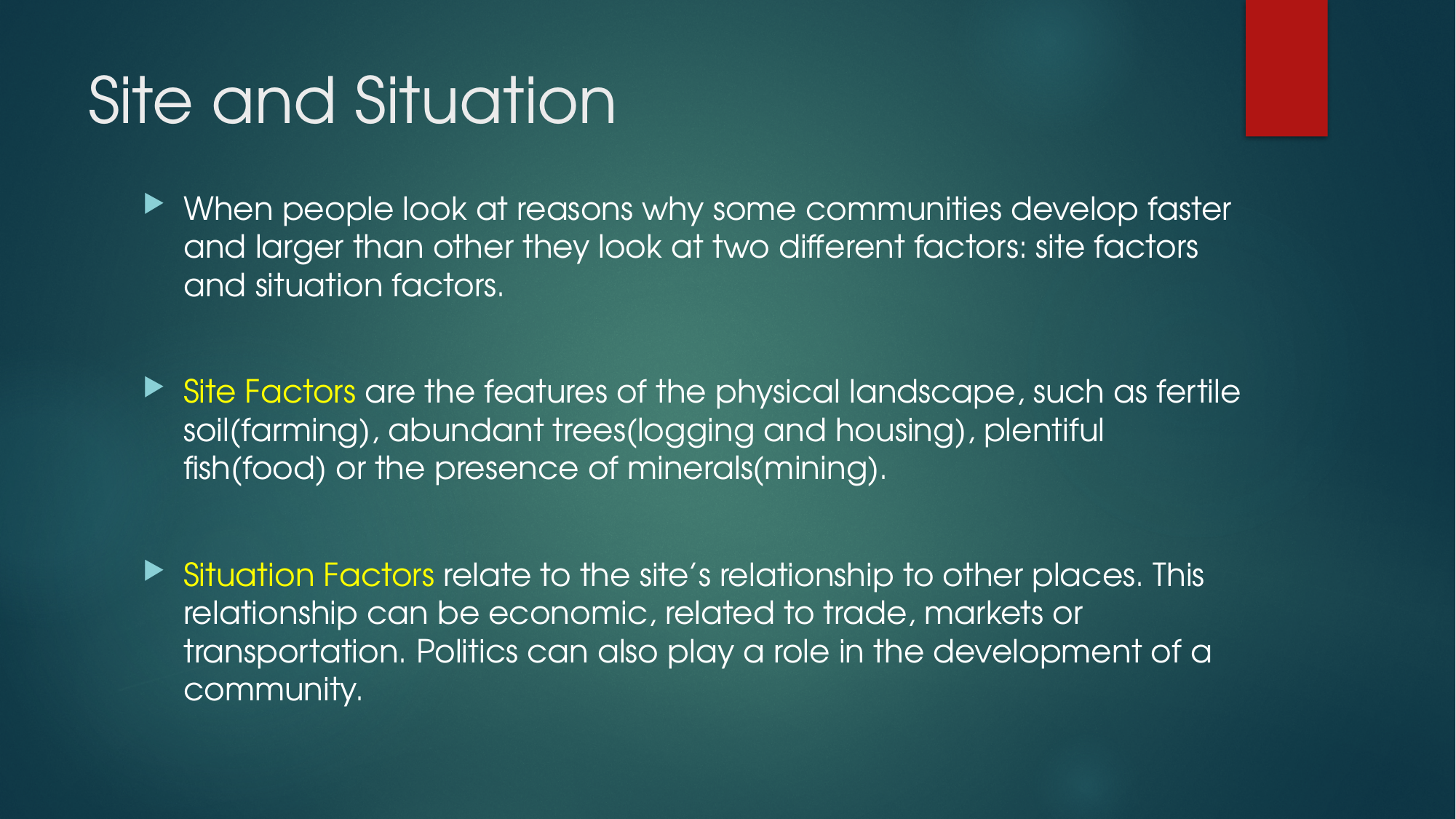

# Site and Situation
When people look at reasons why some communities develop faster and larger than other they look at two different factors: site factors and situation factors.

Site Factors are the features of the physical landscape, such as fertile soil(farming), abundant trees(logging and housing), plentiful fish(food) or the presence of minerals(mining).

Situation Factors relate to the site’s relationship to other places. This relationship can be economic, related to trade, markets or transportation. Politics can also play a role in the development of a community.